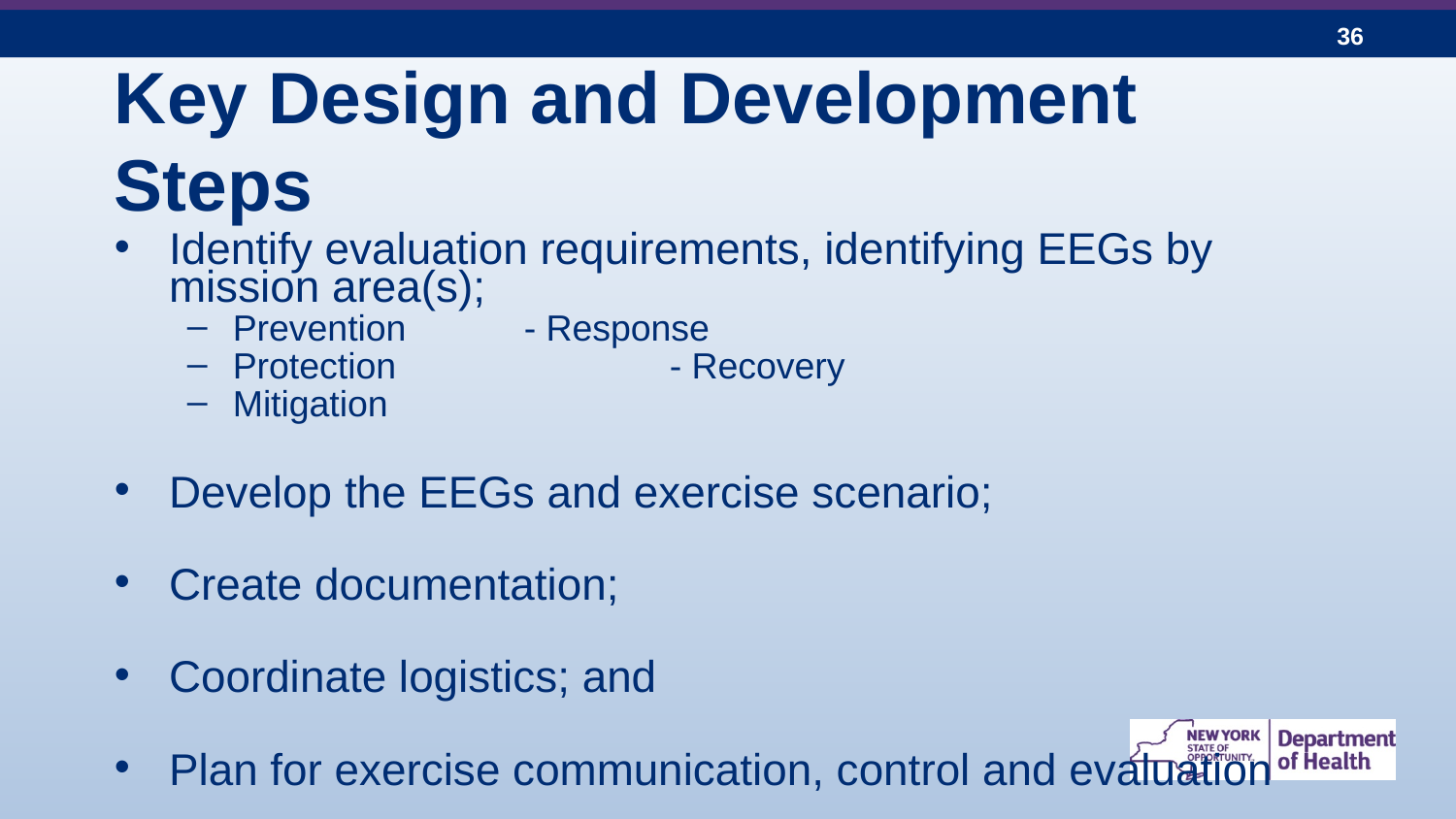

# Key Design and Development Steps
Identify evaluation requirements, identifying EEGs by mission area(s);
Prevention	- Response
Protection		- Recovery
Mitigation

Develop the EEGs and exercise scenario;

Create documentation;

Coordinate logistics; and

Plan for exercise communication, control and evaluation